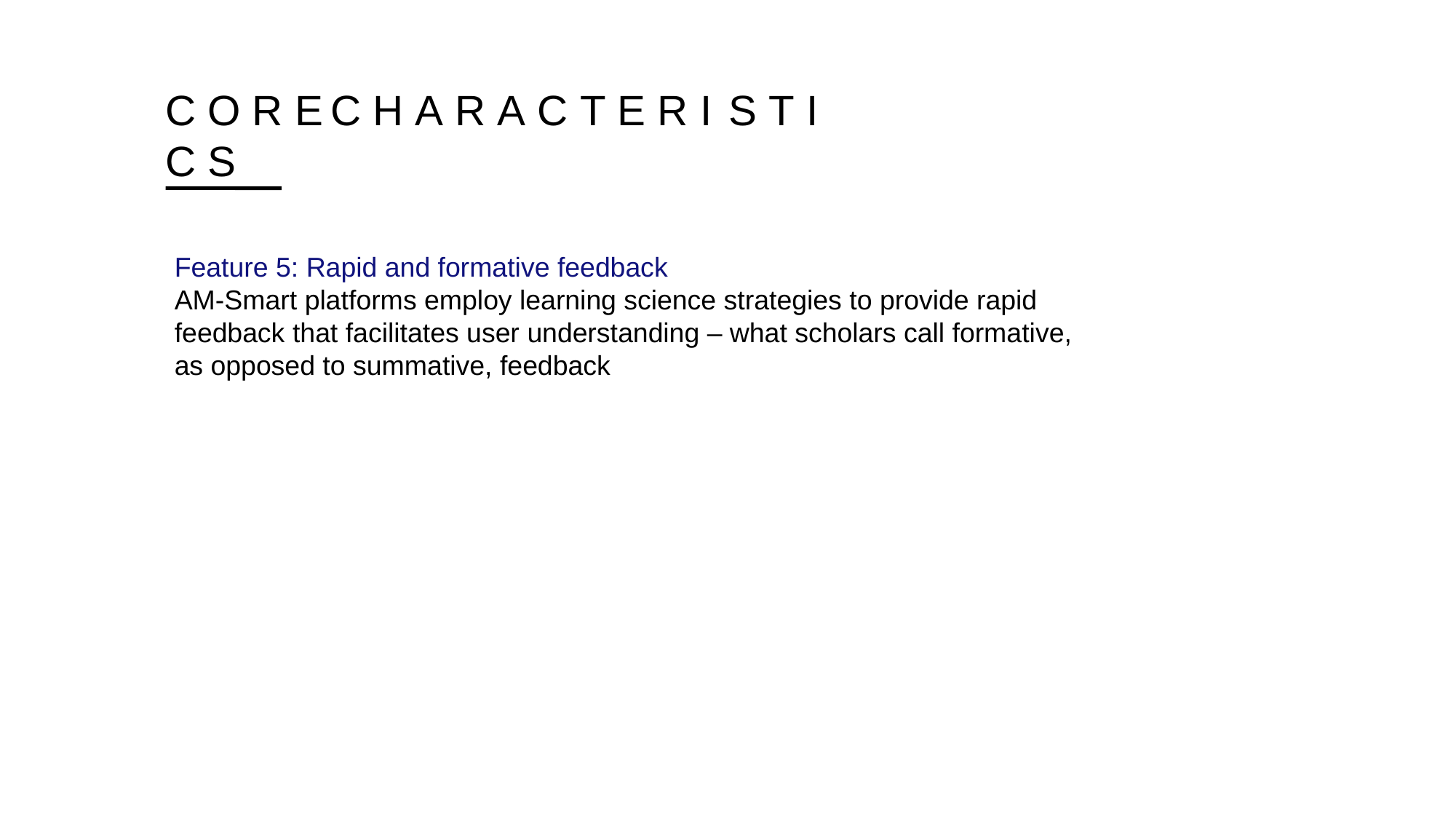

# C O R E	C H A R A C T E R I S T I C S

Feature 5: Rapid and formative feedback
AM-Smart platforms employ learning science strategies to provide rapid feedback that facilitates user understanding – what scholars call formative, as opposed to summative, feedback